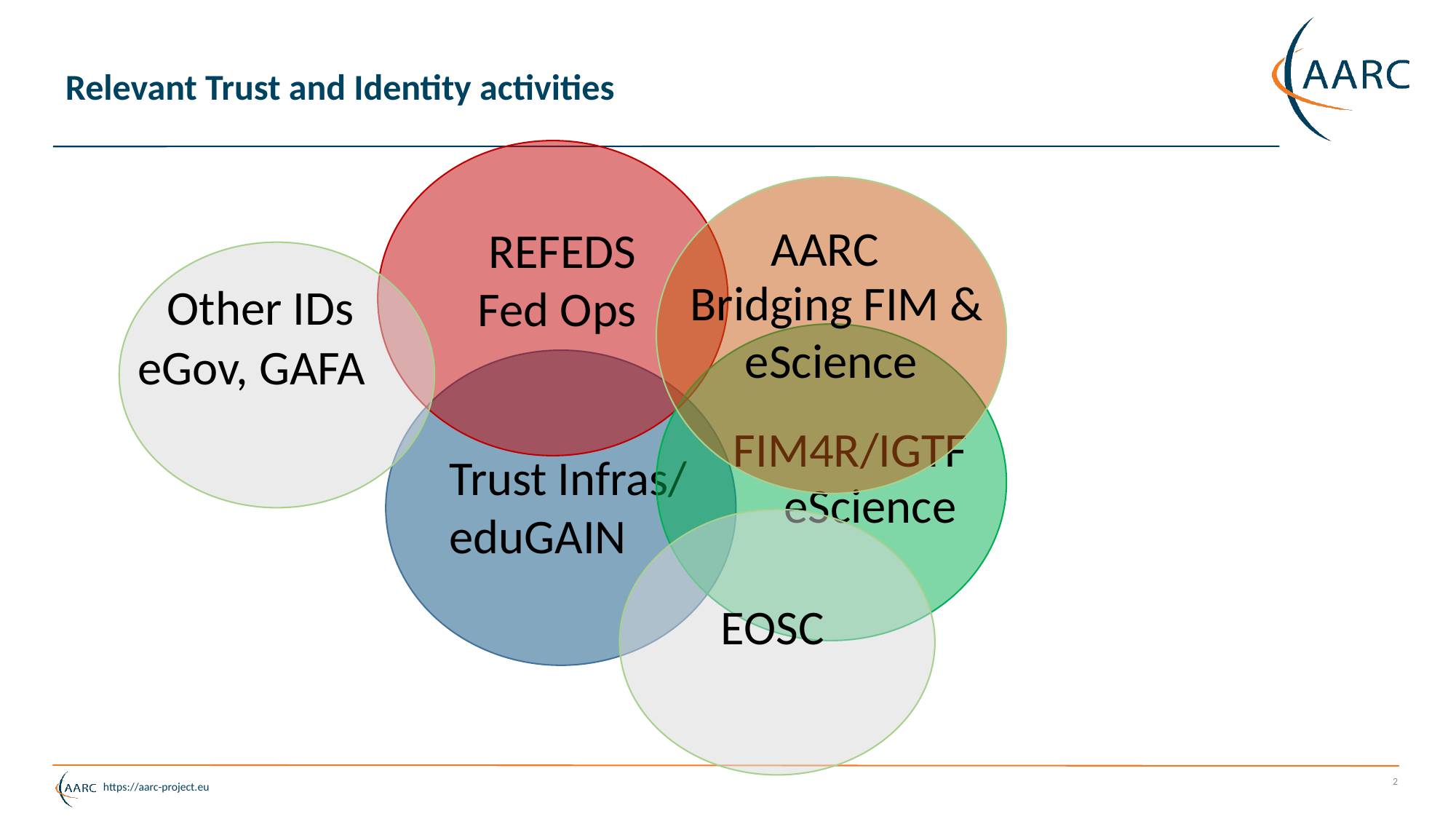

# Relevant Trust and Identity activities

REFEDS
Fed Ops

AARC

Bridging FIM & eScience

Other IDs
eGov, GAFA

FIM4R/IGTF
eScience

Trust Infras/ eduGAIN

EOSC

2